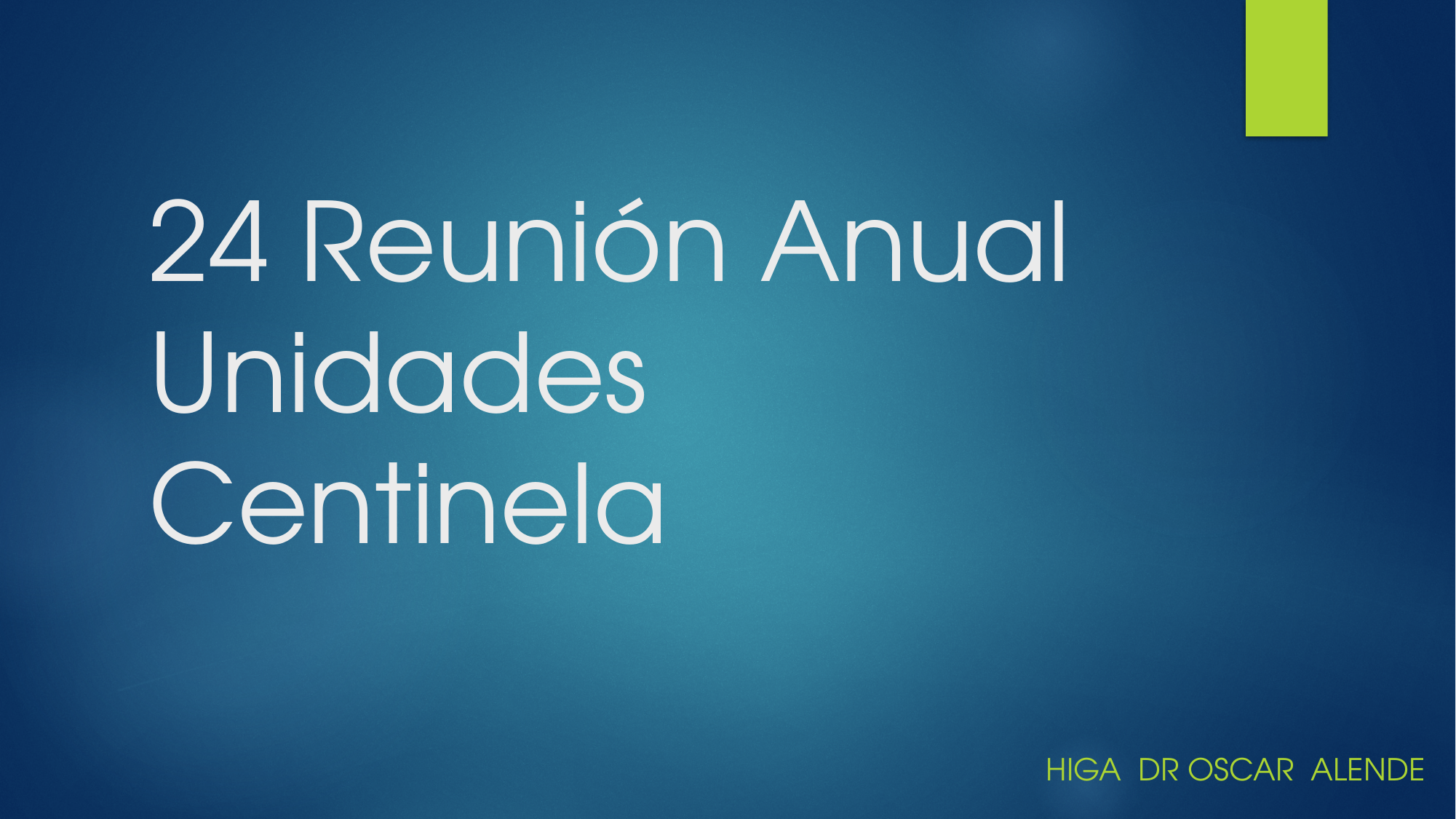

# 24 Reunión Anual Unidades Centinela
HIGA  Dr oscar  alende